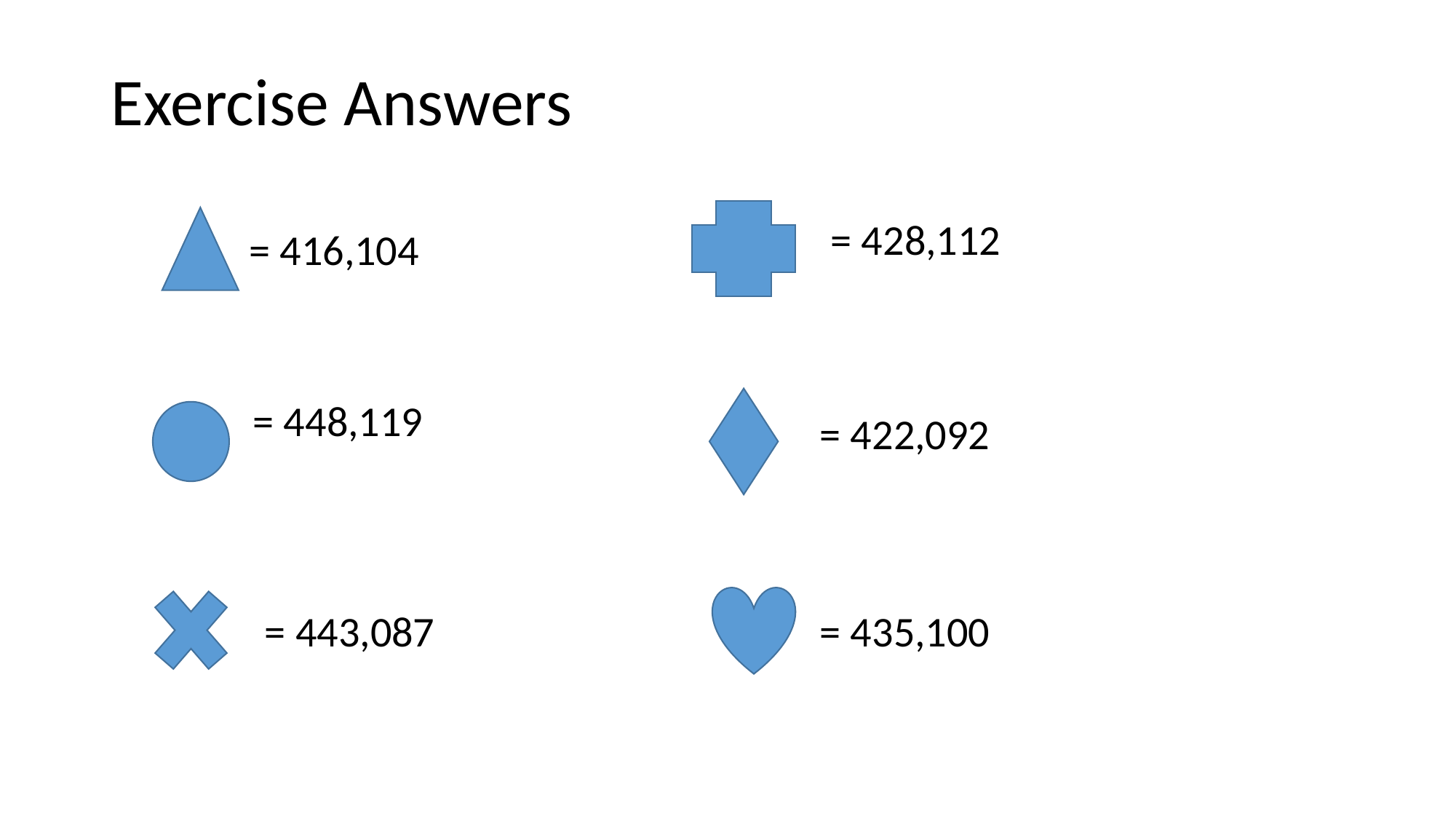

# Exercise Answers

= 428,112
= 416,104
= 448,119

= 422,092

= 443,087
= 435,100